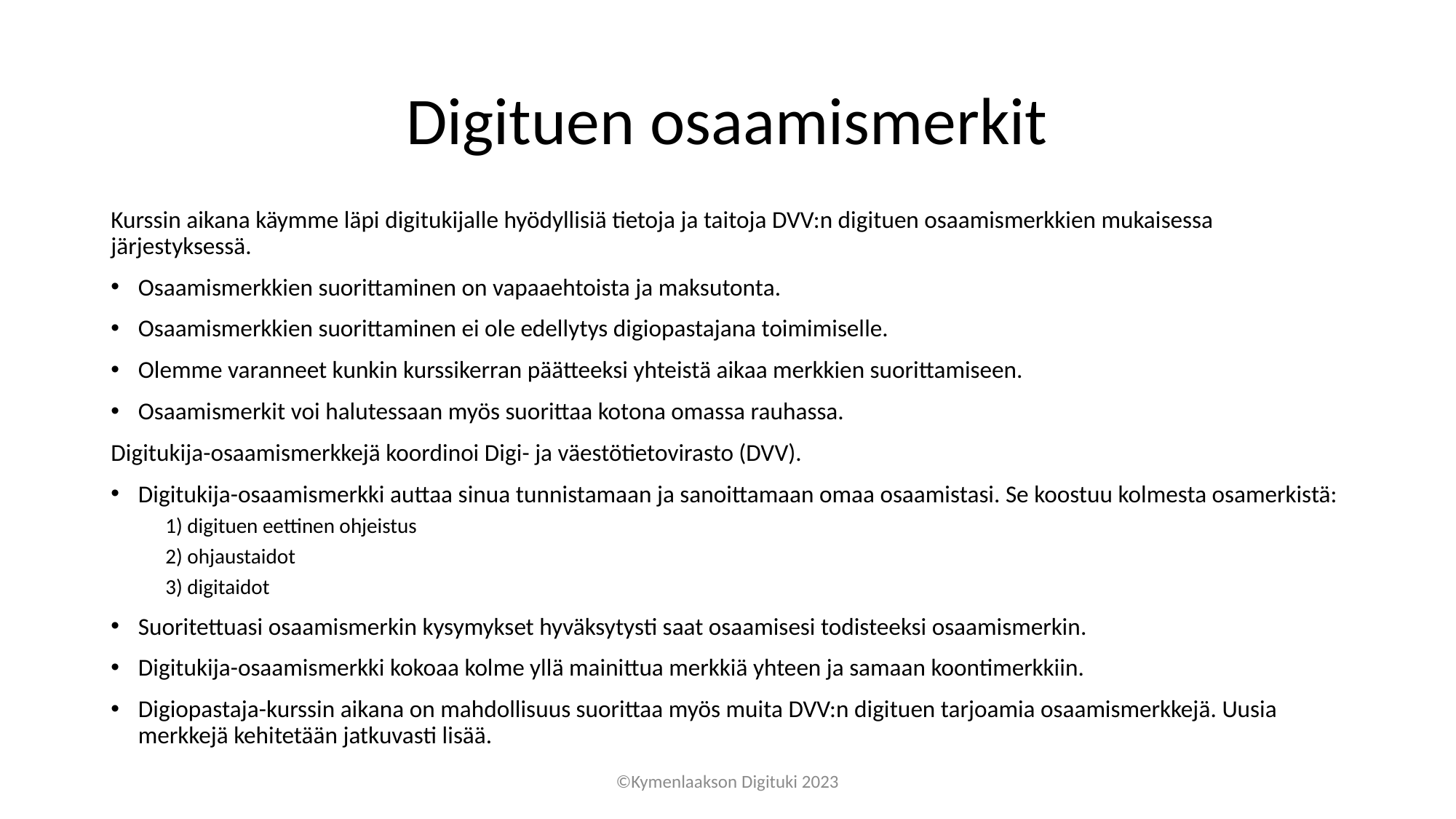

# Digituen osaamismerkit
Kurssin aikana käymme läpi digitukijalle hyödyllisiä tietoja ja taitoja DVV:n digituen osaamismerkkien mukaisessa järjestyksessä.
Osaamismerkkien suorittaminen on vapaaehtoista ja maksutonta.
Osaamismerkkien suorittaminen ei ole edellytys digiopastajana toimimiselle.
Olemme varanneet kunkin kurssikerran päätteeksi yhteistä aikaa merkkien suorittamiseen.
Osaamismerkit voi halutessaan myös suorittaa kotona omassa rauhassa.
Digitukija-osaamismerkkejä koordinoi Digi- ja väestötietovirasto (DVV).
Digitukija-osaamismerkki auttaa sinua tunnistamaan ja sanoittamaan omaa osaamistasi. Se koostuu kolmesta osamerkistä:
1) digituen eettinen ohjeistus
2) ohjaustaidot
3) digitaidot
Suoritettuasi osaamismerkin kysymykset hyväksytysti saat osaamisesi todisteeksi osaamismerkin.
Digitukija-osaamismerkki kokoaa kolme yllä mainittua merkkiä yhteen ja samaan koontimerkkiin.
Digiopastaja-kurssin aikana on mahdollisuus suorittaa myös muita DVV:n digituen tarjoamia osaamismerkkejä. Uusia merkkejä kehitetään jatkuvasti lisää.
©Kymenlaakson Digituki 2023